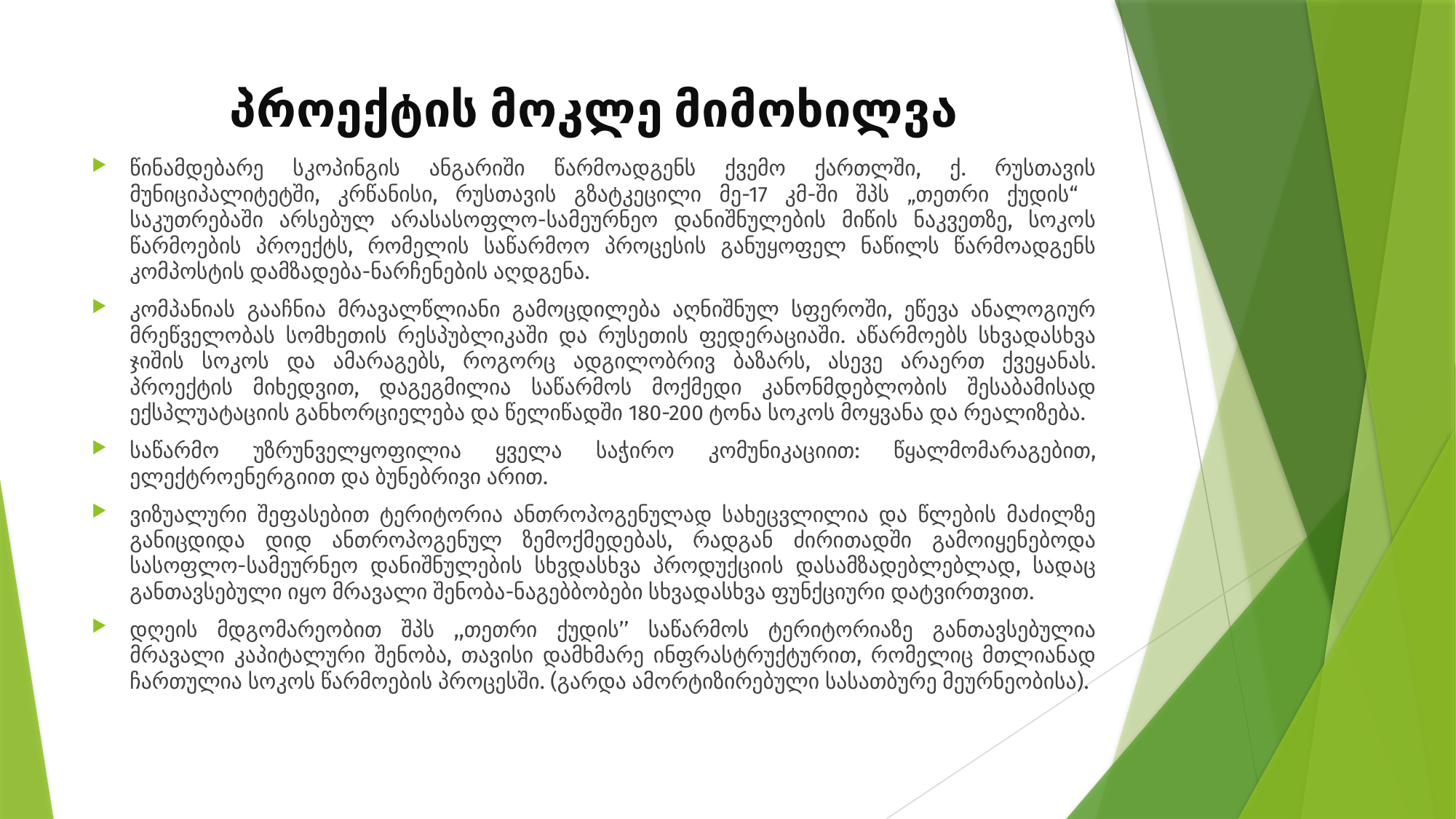

# პროექტის მოკლე მიმოხილვა
წინამდებარე სკოპინგის ანგარიში წარმოადგენს ქვემო ქართლში, ქ. რუსთავის მუნიციპალიტეტში, კრწანისი, რუსთავის გზატკეცილი მე-17 კმ-ში შპს „თეთრი ქუდის“  საკუთრებაში არსებულ არასასოფლო-სამეურნეო დანიშნულების მიწის ნაკვეთზე, სოკოს წარმოების პროექტს, რომელის საწარმოო პროცესის განუყოფელ ნაწილს წარმოადგენს კომპოსტის დამზადება-ნარჩენების აღდგენა.
კომპანიას გააჩნია მრავალწლიანი გამოცდილება აღნიშნულ სფეროში, ეწევა ანალოგიურ მრეწველობას სომხეთის რესპუბლიკაში და რუსეთის ფედერაციაში. აწარმოებს სხვადასხვა ჯიშის სოკოს და ამარაგებს, როგორც ადგილობრივ ბაზარს, ასევე არაერთ ქვეყანას. პროექტის მიხედვით, დაგეგმილია საწარმოს მოქმედი კანონმდებლობის შესაბამისად ექსპლუატაციის განხორციელება და წელიწადში 180-200 ტონა სოკოს მოყვანა და რეალიზება.
საწარმო უზრუნველყოფილია ყველა საჭირო კომუნიკაციით: წყალმომარაგებით, ელექტროენერგიით და ბუნებრივი არით.
ვიზუალური შეფასებით ტერიტორია ანთროპოგენულად სახეცვლილია და წლების მაძილზე განიცდიდა დიდ ანთროპოგენულ ზემოქმედებას, რადგან ძირითადში გამოიყენებოდა სასოფლო-სამეურნეო დანიშნულების სხვდასხვა პროდუქციის დასამზადებლებლად, სადაც განთავსებული იყო მრავალი შენობა-ნაგებბობები სხვადასხვა ფუნქციური დატვირთვით.
დღეის მდგომარეობით შპს ,,თეთრი ქუდის’’ საწარმოს ტერიტორიაზე განთავსებულია მრავალი კაპიტალური შენობა, თავისი დამხმარე ინფრასტრუქტურით, რომელიც მთლიანად ჩართულია სოკოს წარმოების პროცესში. (გარდა ამორტიზირებული სასათბურე მეურნეობისა).